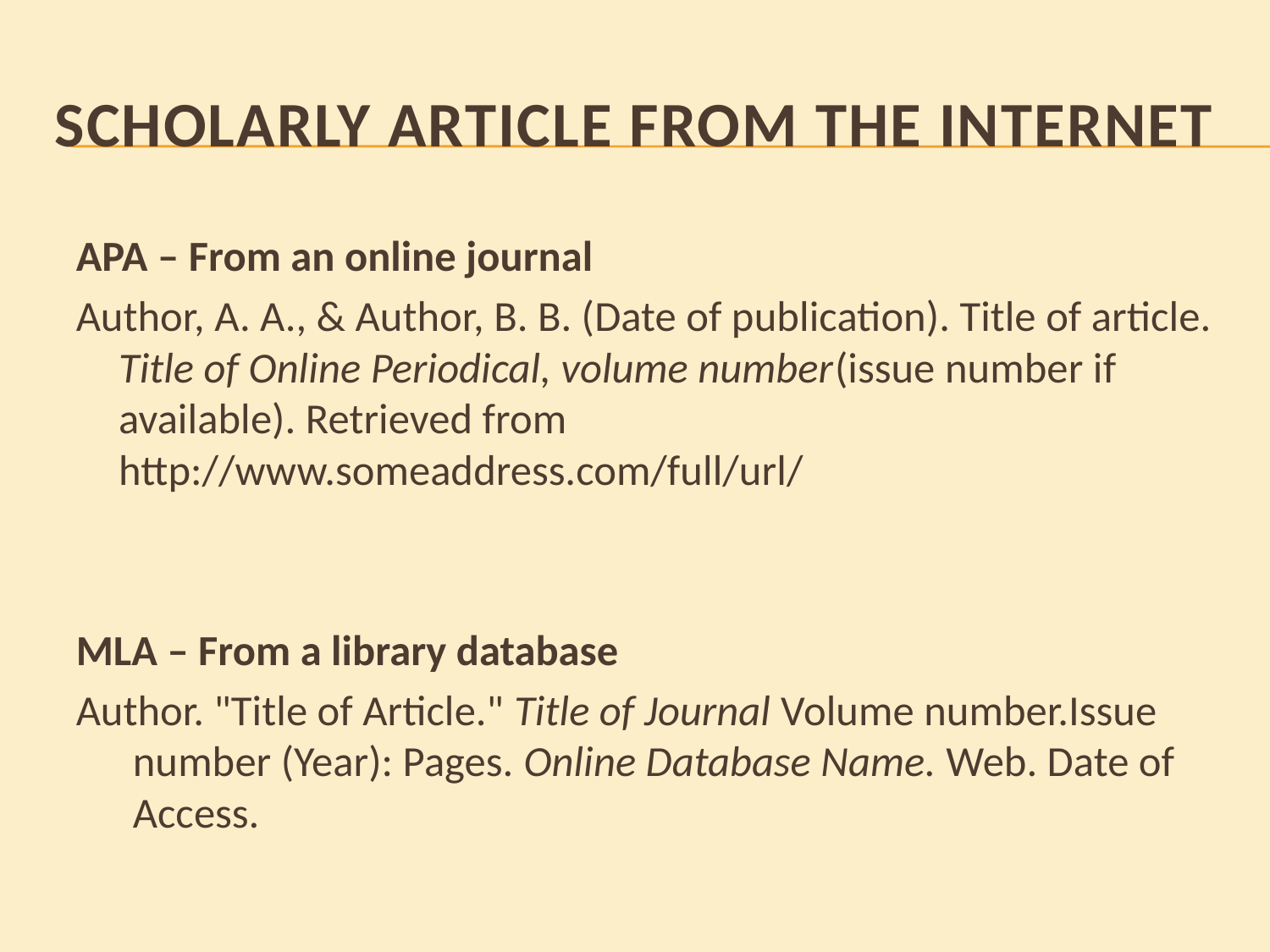

# Scholarly article from the internet
APA – From an online journal
Author, A. A., & Author, B. B. (Date of publication). Title of article. Title of Online Periodical, volume number(issue number if available). Retrieved from http://www.someaddress.com/full/url/

MLA – From a library database
Author. "Title of Article." Title of Journal Volume number.Issue number (Year): Pages. Online Database Name. Web. Date of Access.